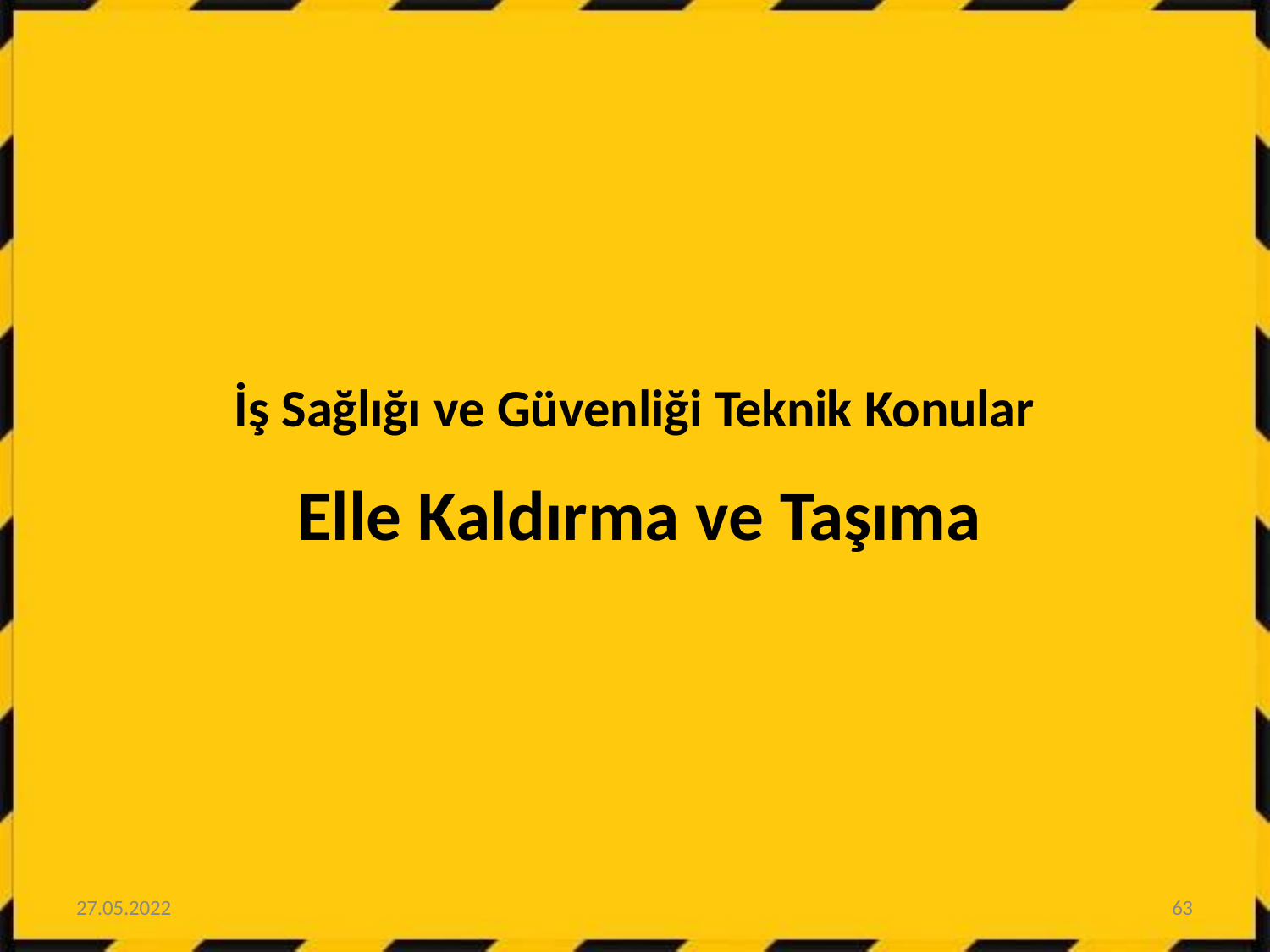

İş Sağlığı ve Güvenliği Teknik Konular
Elle Kaldırma ve Taşıma
27.05.2022
63